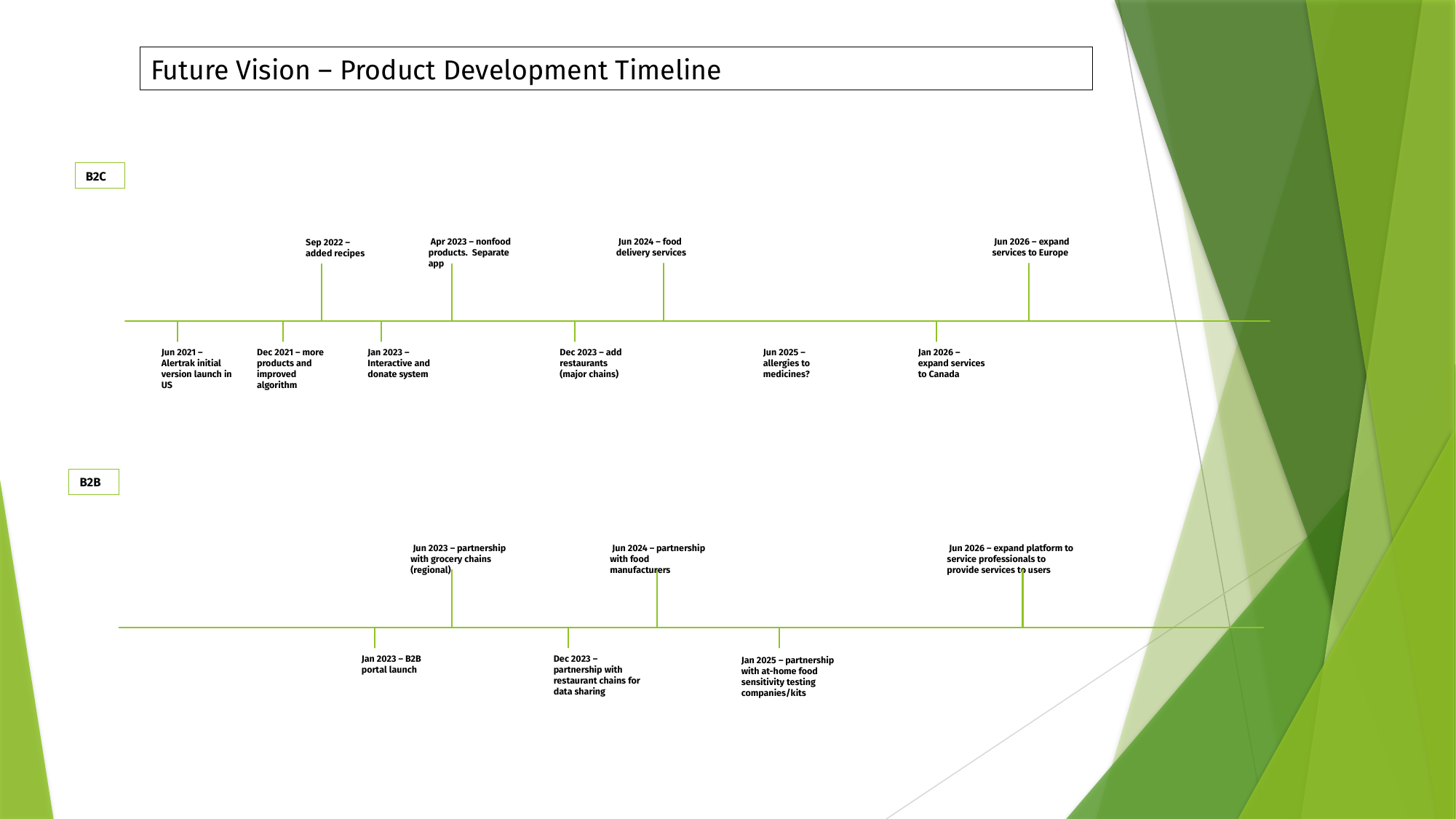

Future Vision – Product Development Timeline
B2C
 Jun 2026 – expand services to Europe
 Jun 2024 – food delivery services
 Apr 2023 – nonfood products.  Separate app
Sep 2022 – added recipes
Jun 2021 – Alertrak initial version launch in US
Dec 2021 – more products and improved algorithm
Jan 2023 – Interactive and donate system
Dec 2023 – add restaurants (major chains)
Jun 2025 – allergies to medicines?
Jan 2026 – expand services to Canada
B2B
 Jun 2023 – partnership with grocery chains (regional)
 Jun 2026 – expand platform to service professionals to provide services to users
 Jun 2024 – partnership with food manufacturers
Jan 2023 – B2B portal launch
Dec 2023 – partnership with restaurant chains for data sharing
Jan 2025 – partnership with at-home food sensitivity testing companies/kits